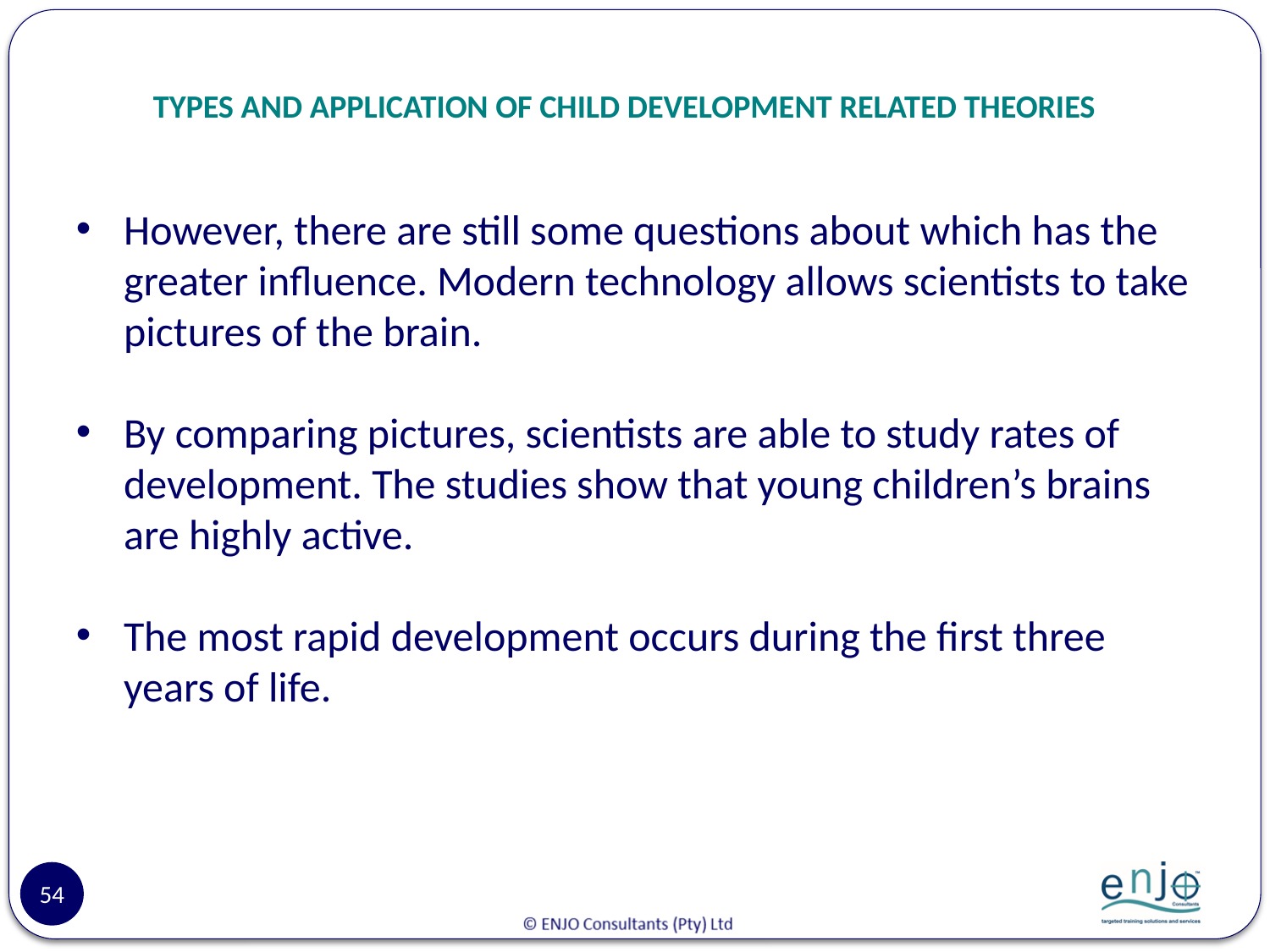

# TYPES AND APPLICATION OF CHILD DEVELOPMENT RELATED THEORIES
However, there are still some questions about which has the greater influence. Modern technology allows scientists to take pictures of the brain.

By comparing pictures, scientists are able to study rates of development. The studies show that young children’s brains are highly active.

The most rapid development occurs during the first three years of life.

54